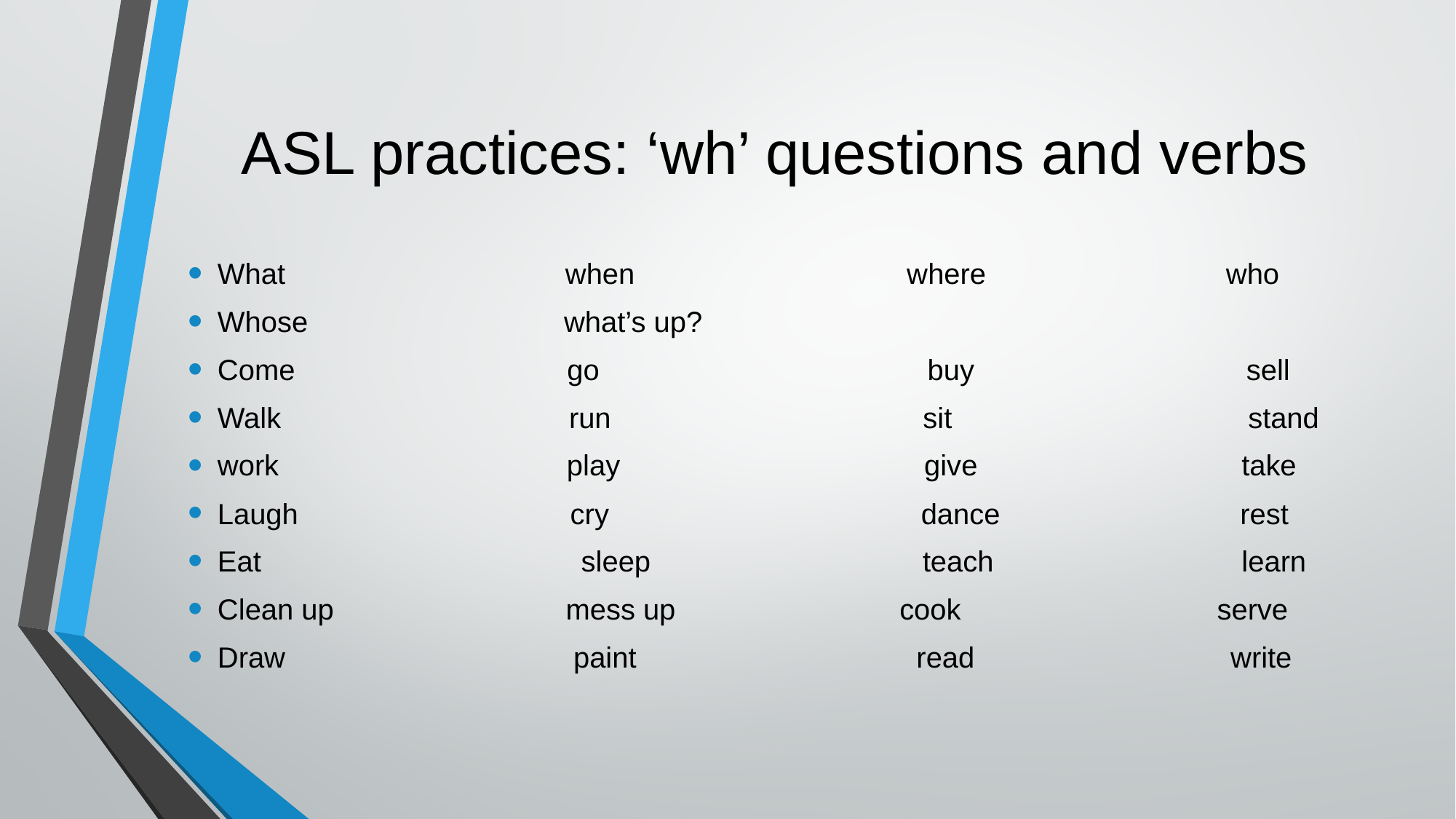

# ASL practices: ‘wh’ questions and verbs
What                                   when                                  where                              who
Whose                                what’s up?
Come                                  go                                         buy                                  sell
Walk                                    run                                       sit                                     stand
work                                    play                                      give                                 take
Laugh                                  cry                                       dance                              rest
Eat                                        sleep                                  teach                               learn
Clean up                             mess up                            cook                                serve
Draw                                    paint                                   read                                write